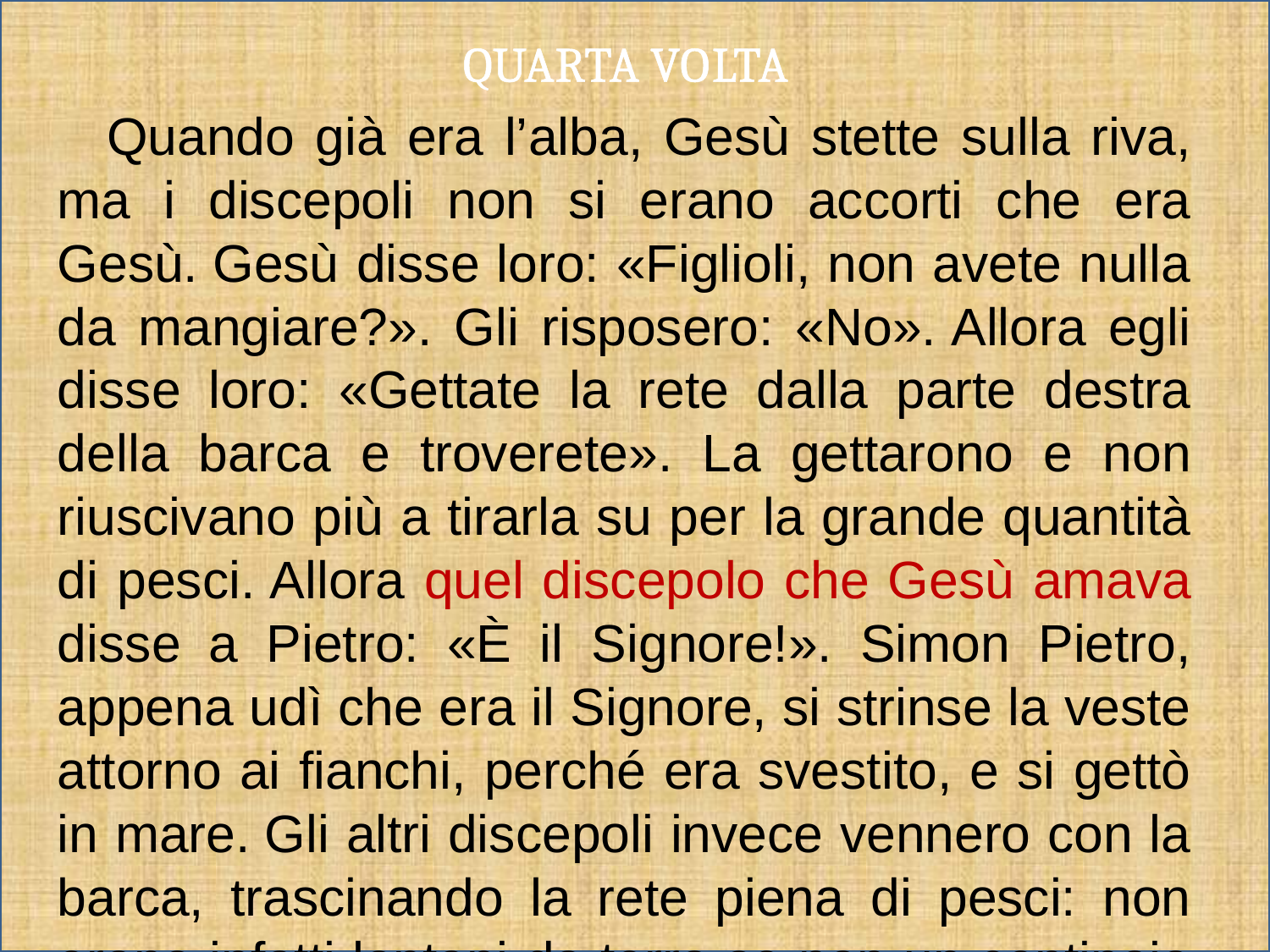

QUARTA VOLTA
Quando già era l’alba, Gesù stette sulla riva, ma i discepoli non si erano accorti che era Gesù. Gesù disse loro: «Figlioli, non avete nulla da mangiare?». Gli risposero: «No». Allora egli disse loro: «Gettate la rete dalla parte destra della barca e troverete». La gettarono e non riuscivano più a tirarla su per la grande quantità di pesci. Allora quel discepolo che Gesù amava disse a Pietro: «È il Signore!». Simon Pietro, appena udì che era il Signore, si strinse la veste attorno ai fianchi, perché era svestito, e si gettò in mare. Gli altri discepoli invece vennero con la barca, trascinando la rete piena di pesci: non erano infatti lontani da terra se non un centinaio di metri.	(Giovanni 19,26-27)